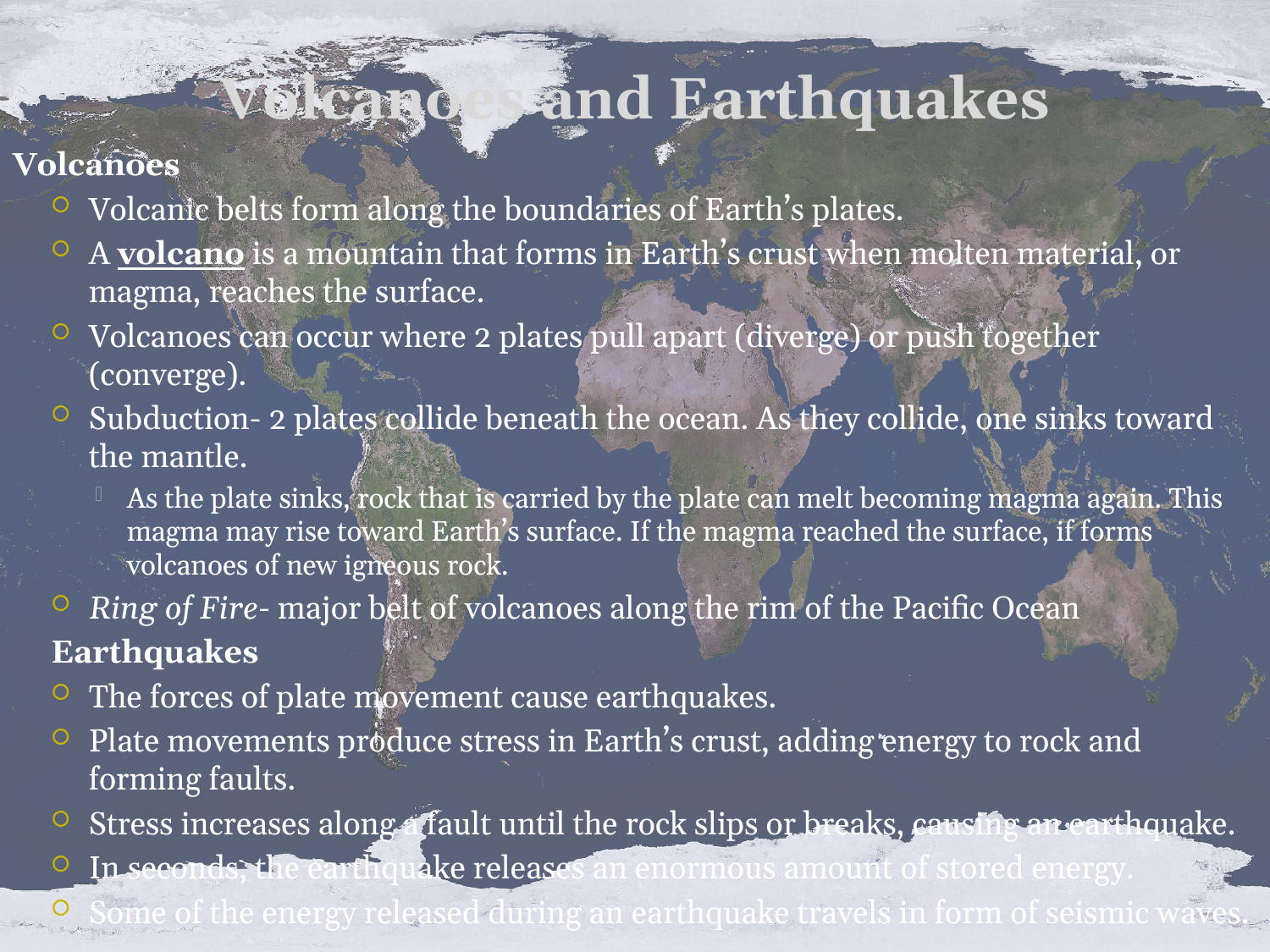

# Volcanoes and Earthquakes
Volcanoes
Volcanic belts form along the boundaries of Earth’s plates.
A volcano is a mountain that forms in Earth’s crust when molten material, or magma, reaches the surface.
Volcanoes can occur where 2 plates pull apart (diverge) or push together (converge).
Subduction- 2 plates collide beneath the ocean. As they collide, one sinks toward the mantle.
As the plate sinks, rock that is carried by the plate can melt becoming magma again. This magma may rise toward Earth’s surface. If the magma reached the surface, if forms volcanoes of new igneous rock.
Ring of Fire- major belt of volcanoes along the rim of the Pacific Ocean
Earthquakes
The forces of plate movement cause earthquakes.
Plate movements produce stress in Earth’s crust, adding energy to rock and forming faults.
Stress increases along a fault until the rock slips or breaks, causing an earthquake.
In seconds, the earthquake releases an enormous amount of stored energy.
Some of the energy released during an earthquake travels in form of seismic waves.